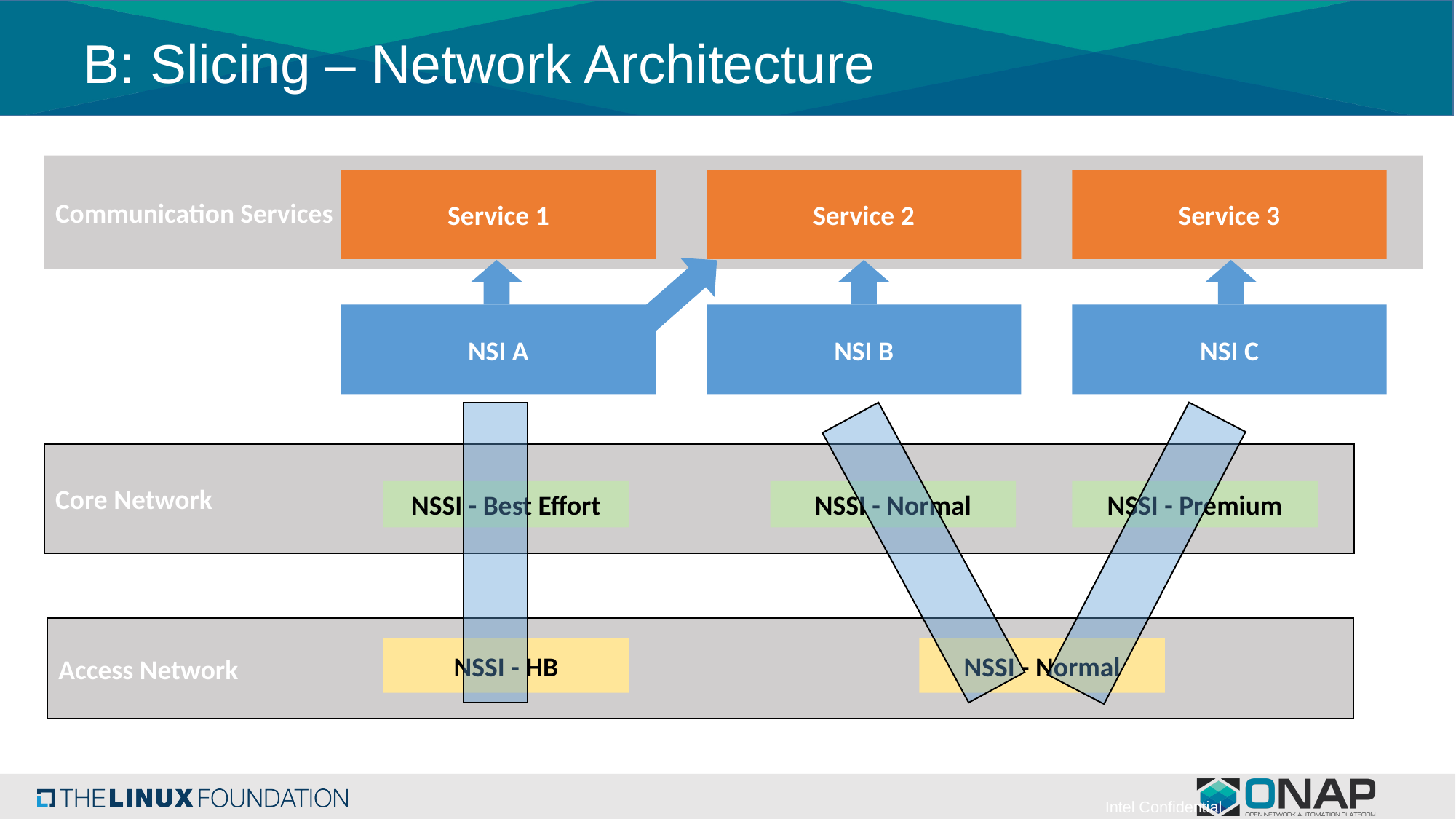

# B: Slicing – Network Architecture
Communication Services
Service 1
Service 2
Service 3

NSI A
NSI B
NSI C

Core Network
NSSI - Best Effort
NSSI - Normal
NSSI - Premium
Access Network
NSSI - HB
NSSI - Normal
Intel Confidential